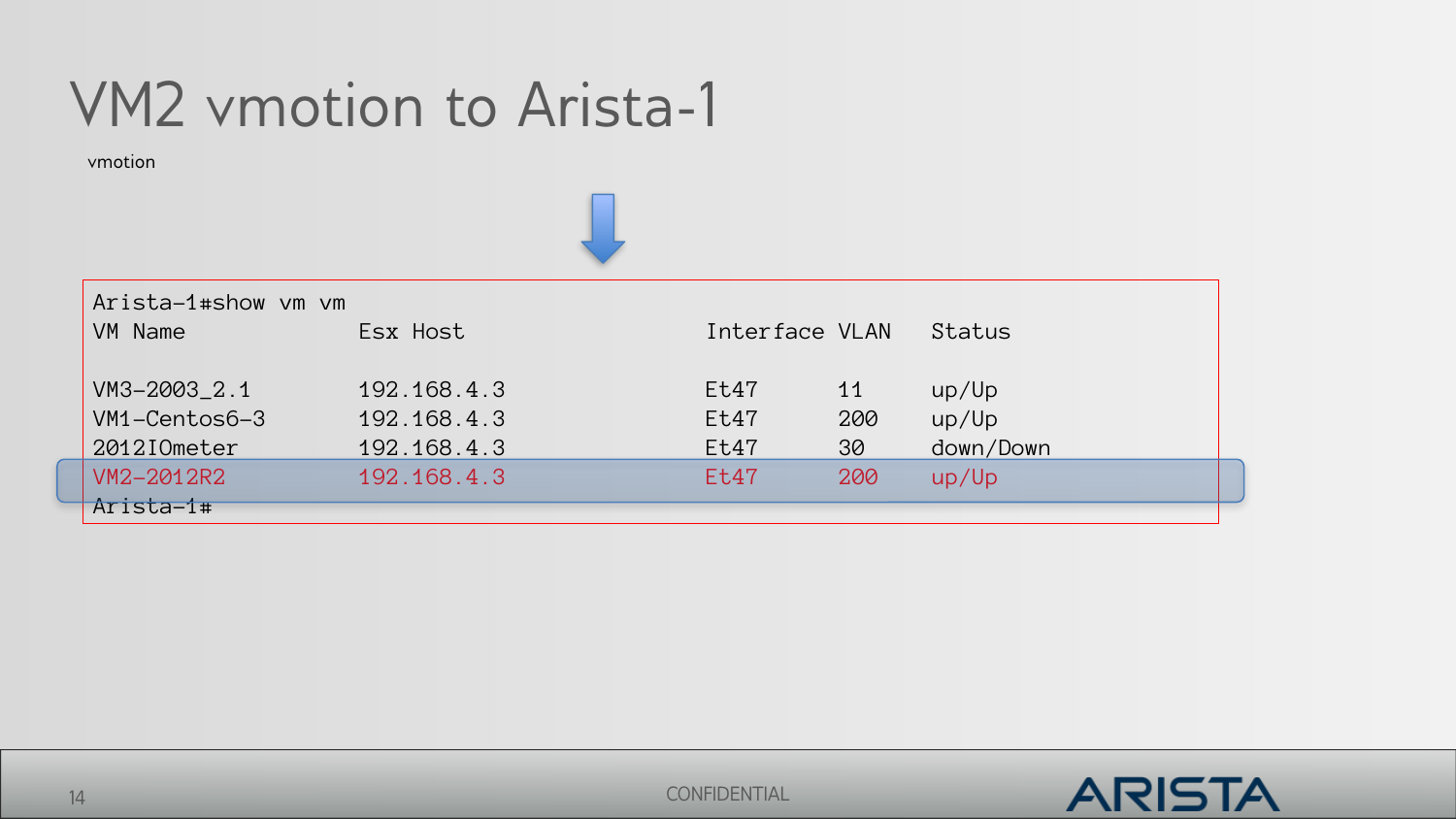

# VM2 vmotion to Arista-1
vmotion

Arista-1#show vm vm
VM Name             Esx Host                  Interface VLAN   Status

VM3-2003_2.1        192.168.4.3               Et47      11     up/Up
VM1-Centos6-3       192.168.4.3               Et47      200    up/Up
2012IOmeter         192.168.4.3               Et47      30     down/Down
VM2-2012R2          192.168.4.3               Et47      200    up/Up
Arista-1#

14
CONFIDENTIAL